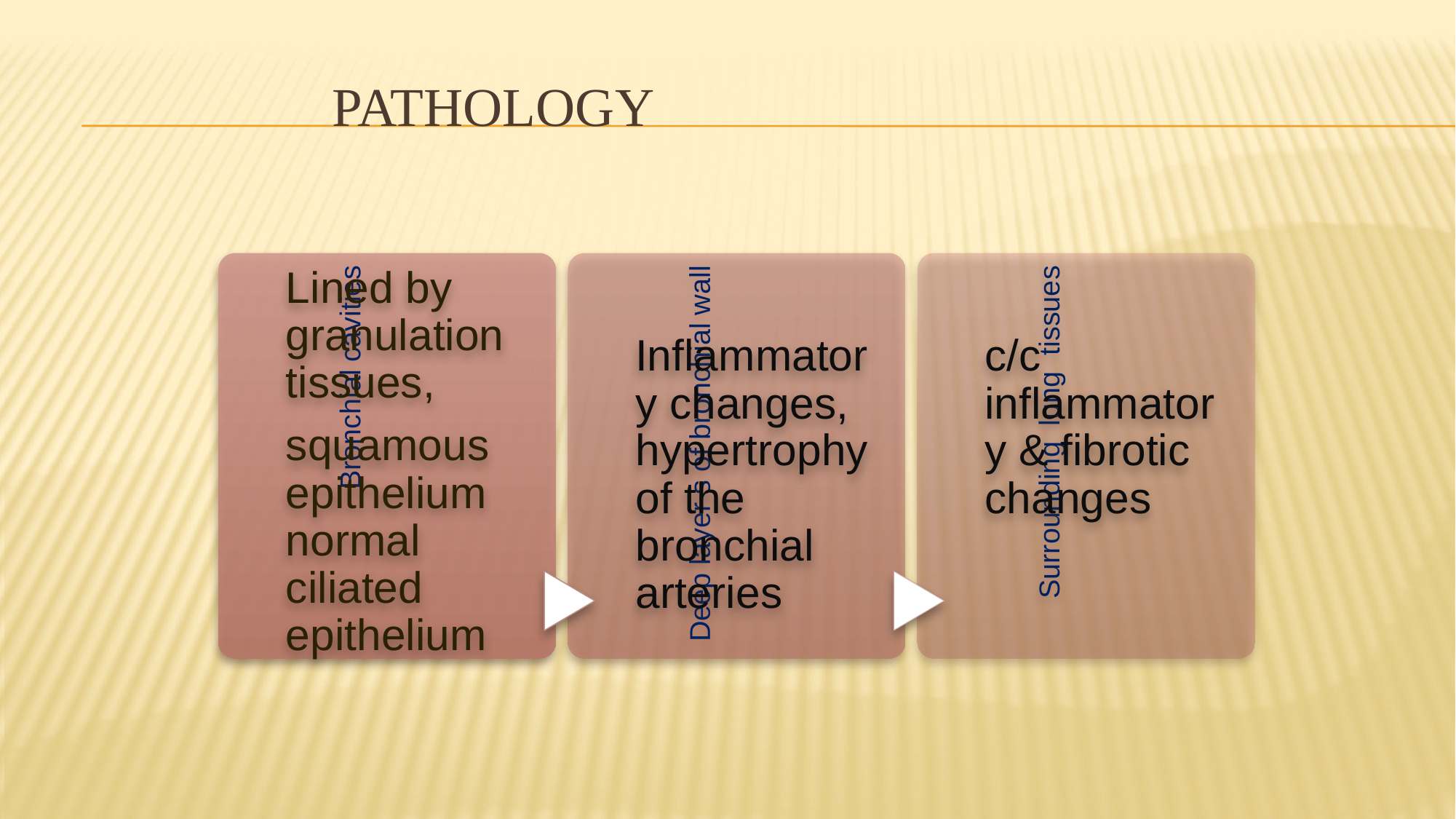

# pathology
Bronchial cavities
Lined by granulation tissues,
squamous  epithelium  normal ciliated  epithelium
Deep layer s of bronchial wall

Inflammatory changes, hypertrophy of the bronchial arteries
Surrounding  lung  tissues

c/c inflammatory & fibrotic changes